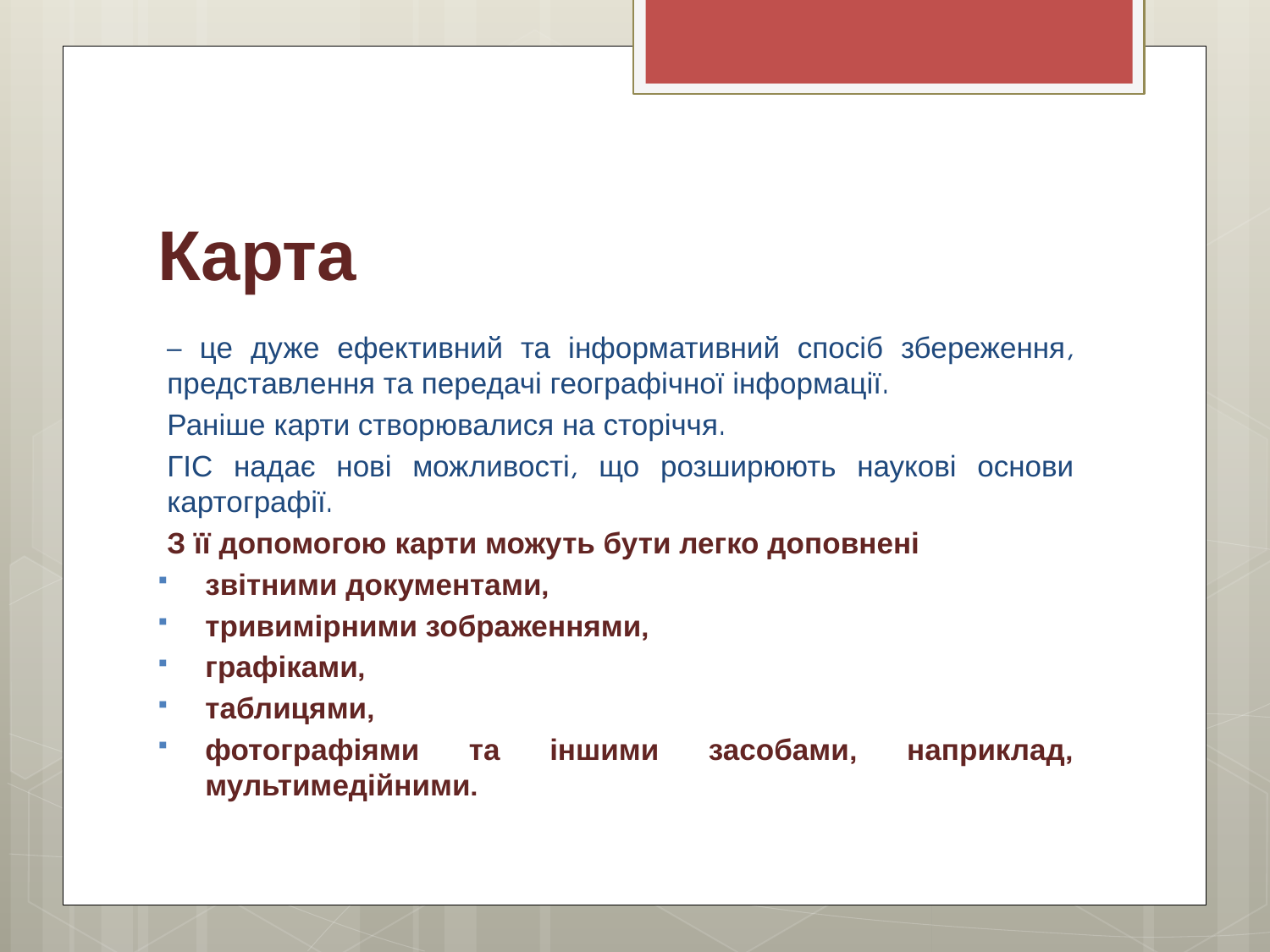

# Карта
– це дуже ефективний та інформативний спосіб збереження, представлення та передачі географічної інформації.
Раніше карти створювалися на сторіччя.
ГІС надає нові можливості, що розширюють наукові основи картографії.
З її допомогою карти можуть бути легко доповнені
звітними документами,
тривимірними зображеннями,
графіками,
таблицями,
фотографіями та іншими засобами, наприклад, мультимедійними.